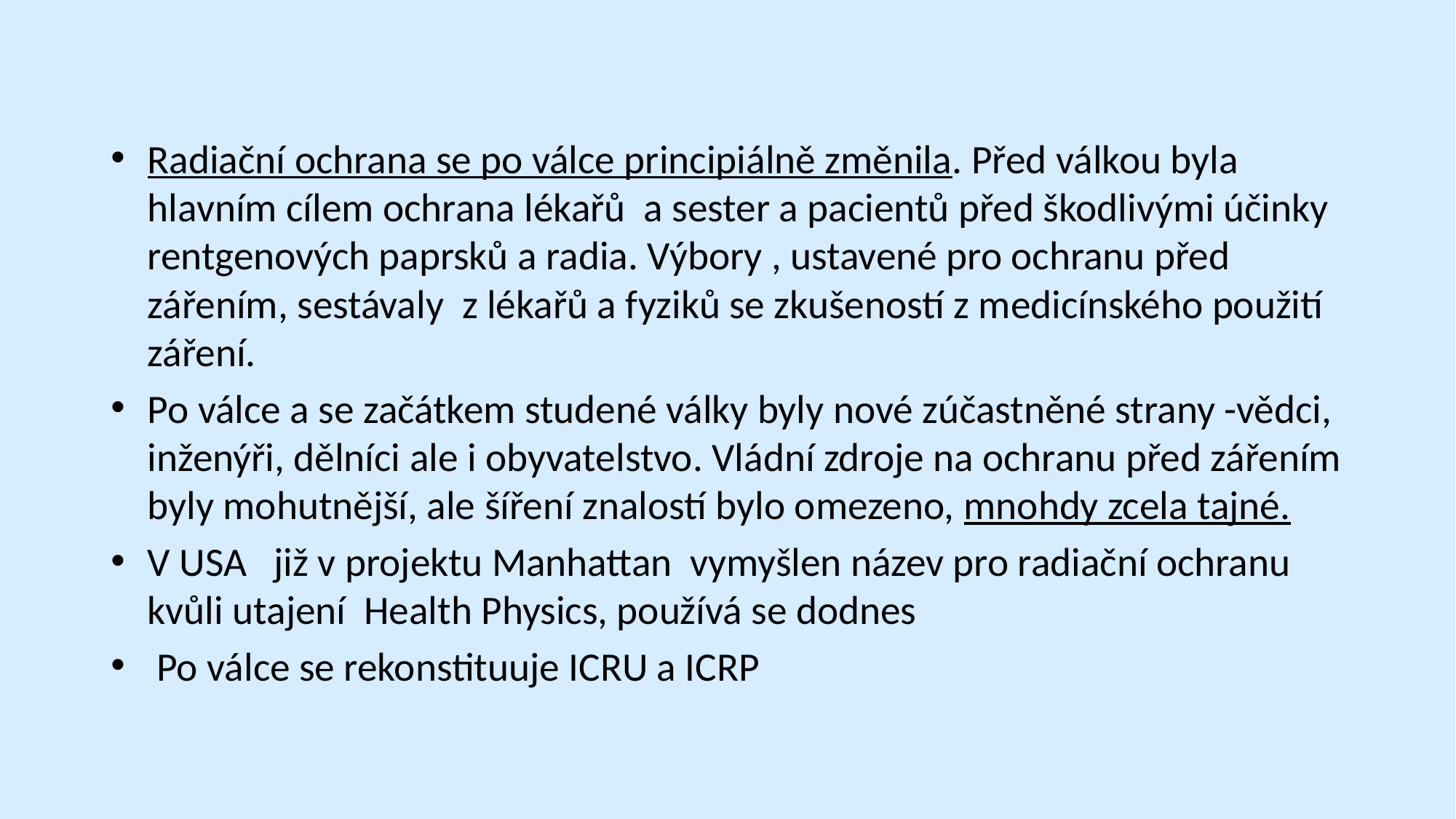

Radiační ochrana se po válce principiálně změnila. Před válkou byla hlavním cílem ochrana lékařů  a sester a pacientů před škodlivými účinky rentgenových paprsků a radia. Výbory , ustavené pro ochranu před zářením, sestávaly  z lékařů a fyziků se zkušeností z medicínského použití záření.
Po válce a se začátkem studené války byly nové zúčastněné strany -vědci, inženýři, dělníci ale i obyvatelstvo. Vládní zdroje na ochranu před zářením byly mohutnější, ale šíření znalostí bylo omezeno, mnohdy zcela tajné.
V USA   již v projektu Manhattan  vymyšlen název pro radiační ochranu kvůli utajení  Health Physics, používá se dodnes
 Po válce se rekonstituuje ICRU a ICRP